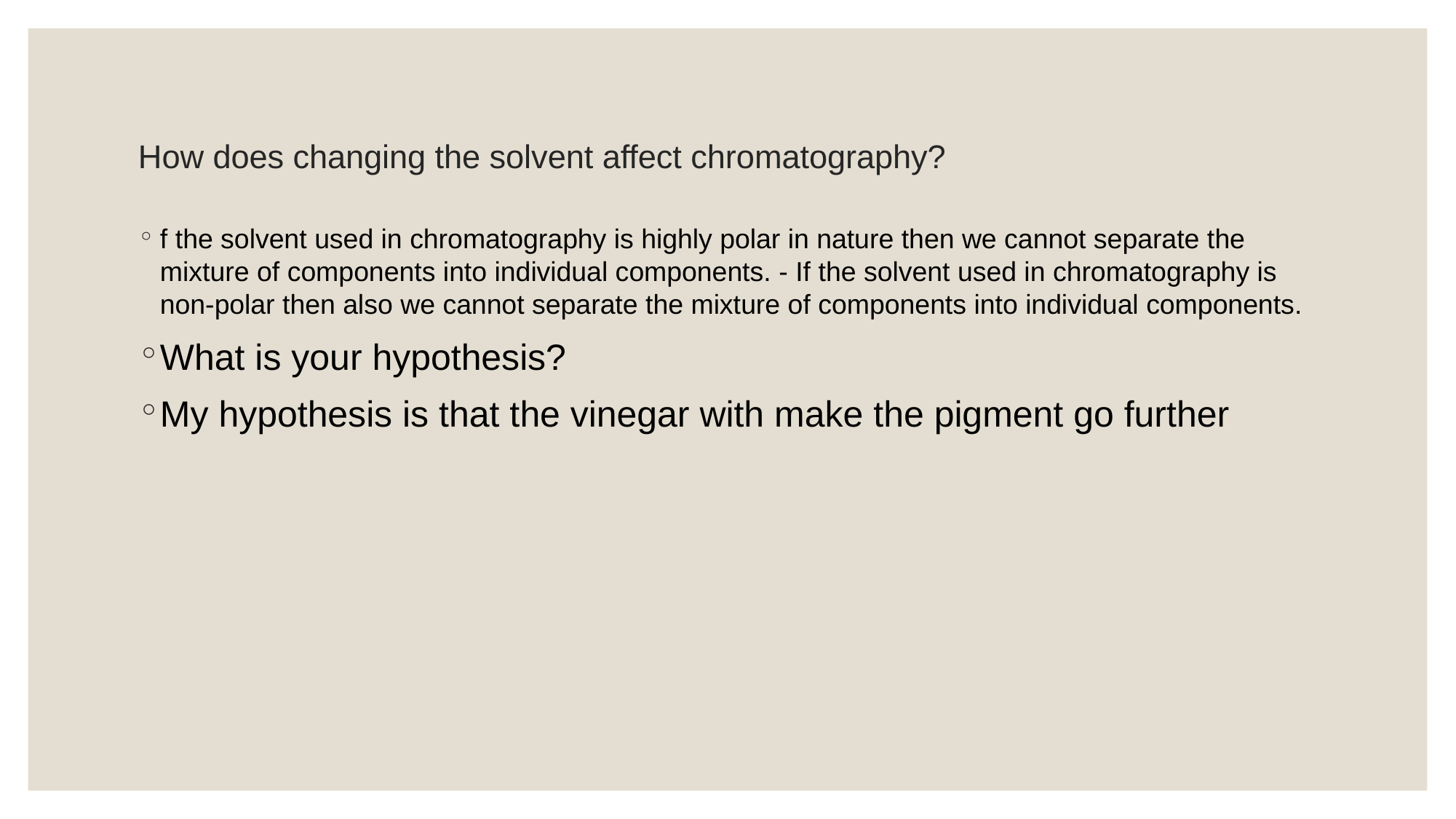

# How does changing the solvent affect chromatography?
f the solvent used in chromatography is highly polar in nature then we cannot separate the mixture of components into individual components. - If the solvent used in chromatography is non-polar then also we cannot separate the mixture of components into individual components.
What is your hypothesis?
My hypothesis is that the vinegar with make the pigment go further